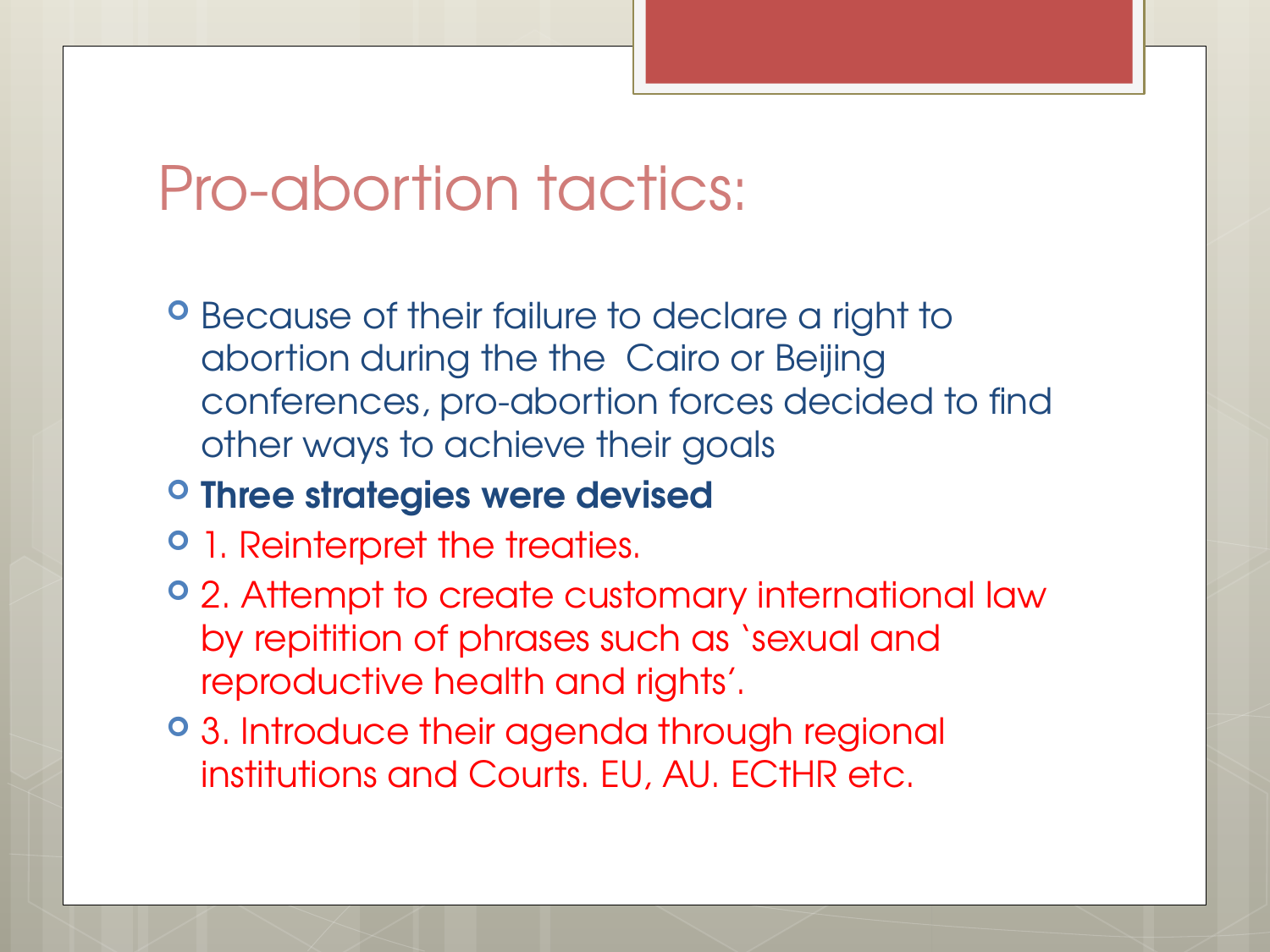

# Pro-abortion tactics:
Because of their failure to declare a right to abortion during the the  Cairo or Beijing conferences, pro-abortion forces decided to find other ways to achieve their goals
Three strategies were devised
1. Reinterpret the treaties.
2. Attempt to create customary international law by repitition of phrases such as ‘sexual and reproductive health and rights’.
3. Introduce their agenda through regional institutions and Courts. EU, AU. ECtHR etc.